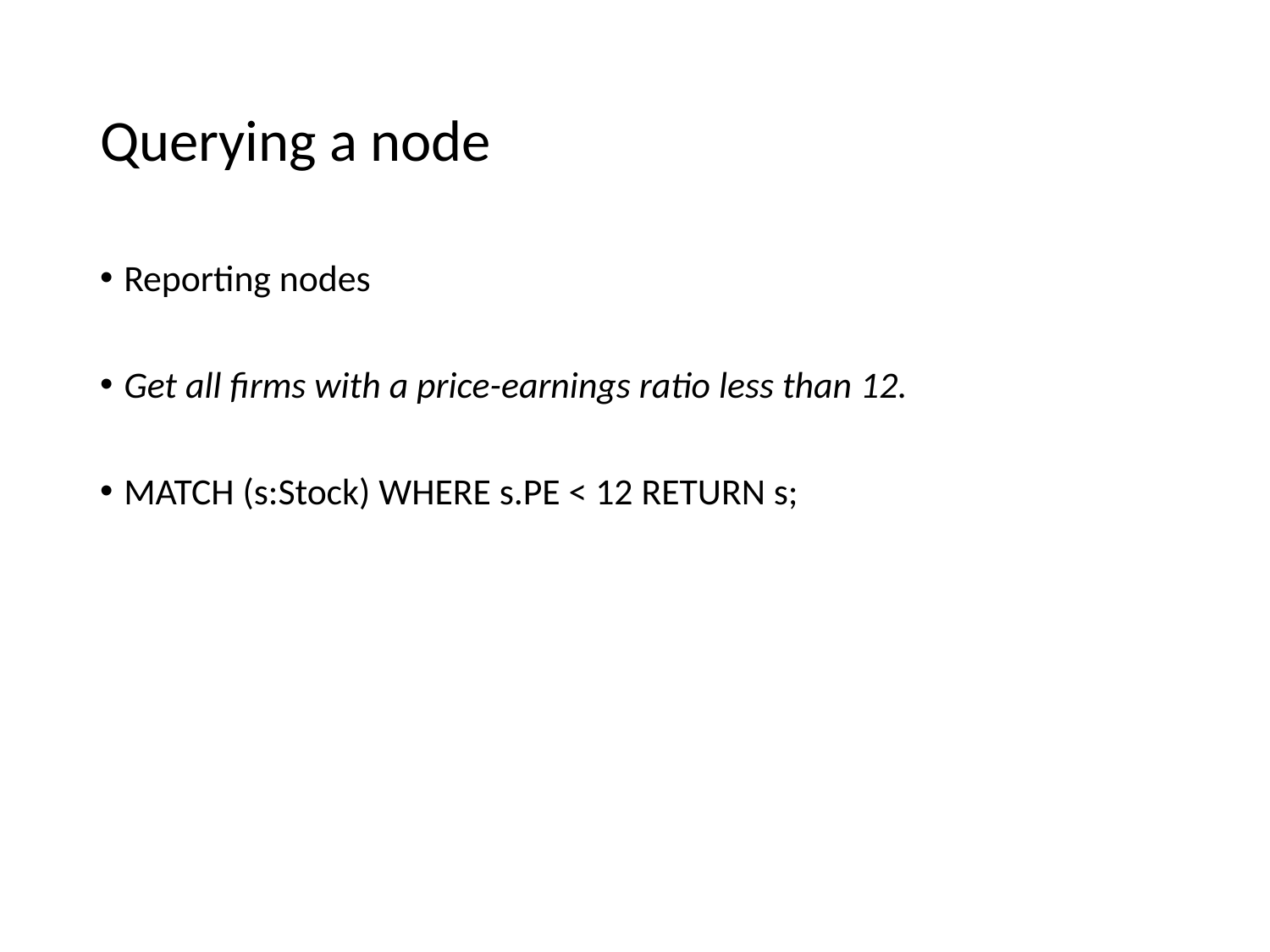

# Querying a node
Reporting nodes

Get all firms with a price-earnings ratio less than 12.

MATCH (s:Stock) WHERE s.PE < 12 RETURN s;